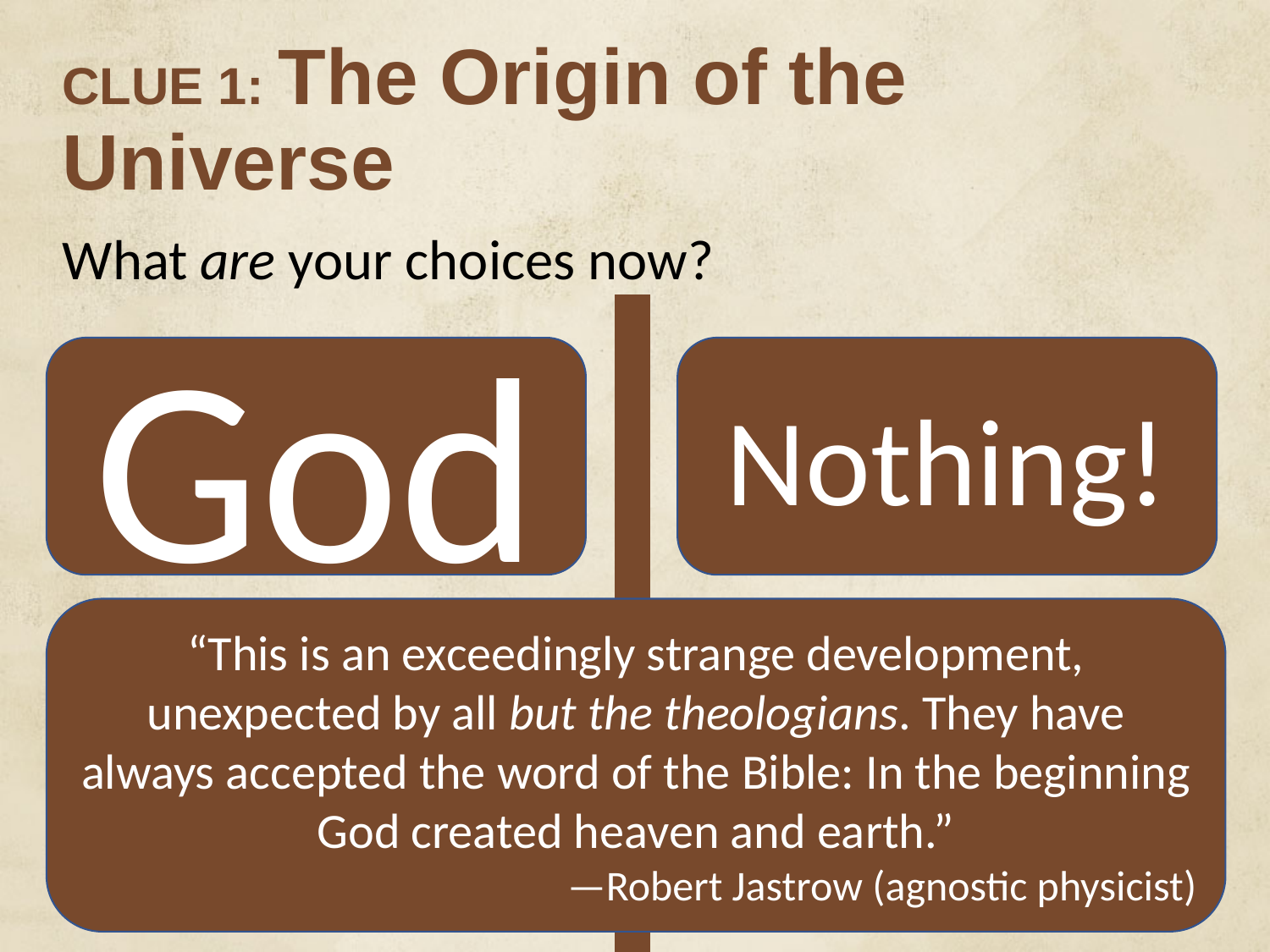

# CLUE 1: The Origin of the Universe
What are your choices now?

God
Nothing!
“This is an exceedingly strange development, unexpected by all but the theologians. They have always accepted the word of the Bible: In the beginning God created heaven and earth.”
—Robert Jastrow (agnostic physicist)